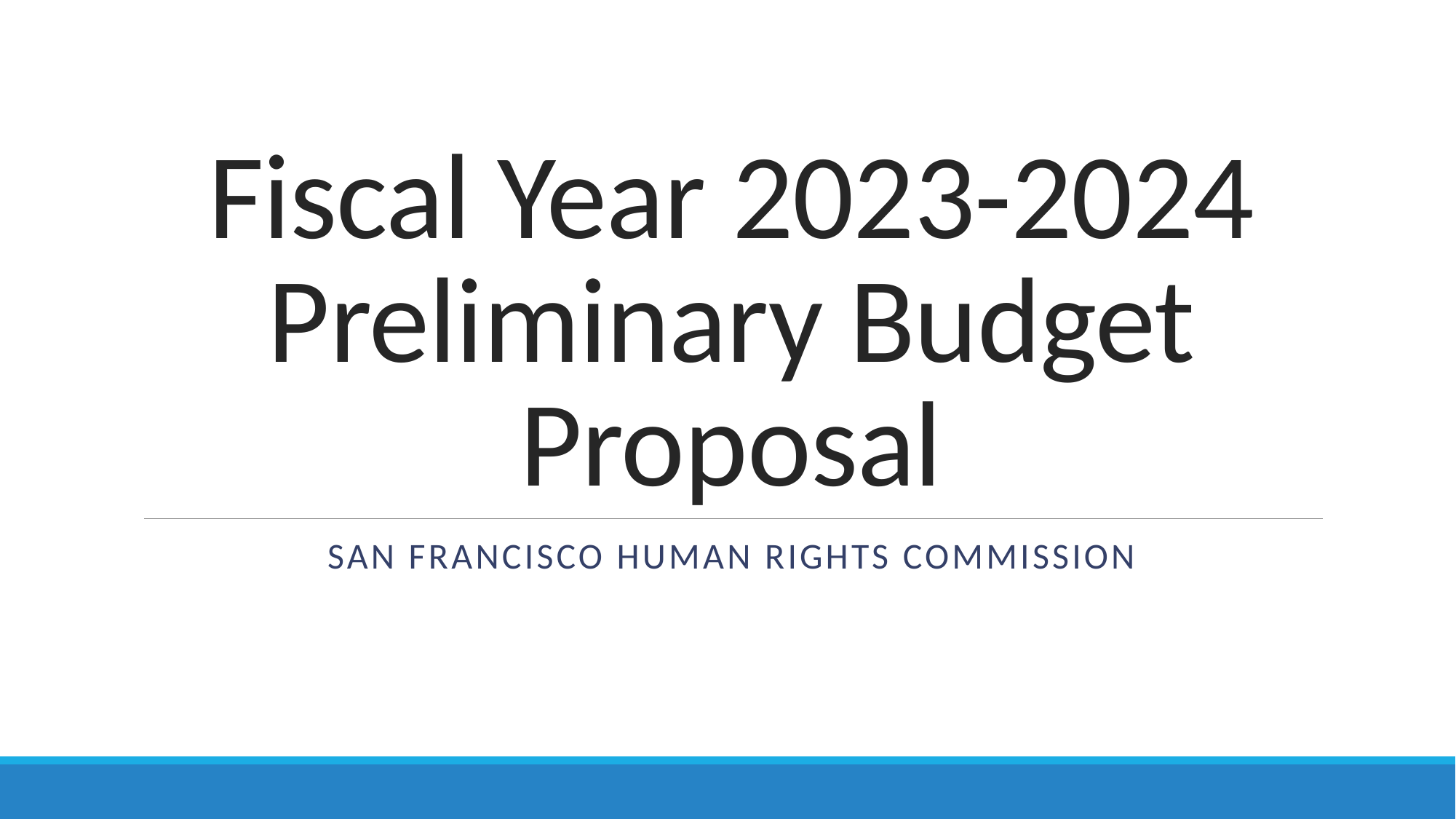

# Fiscal Year 2023-2024 Preliminary Budget Proposal
San Francisco Human Rights Commission